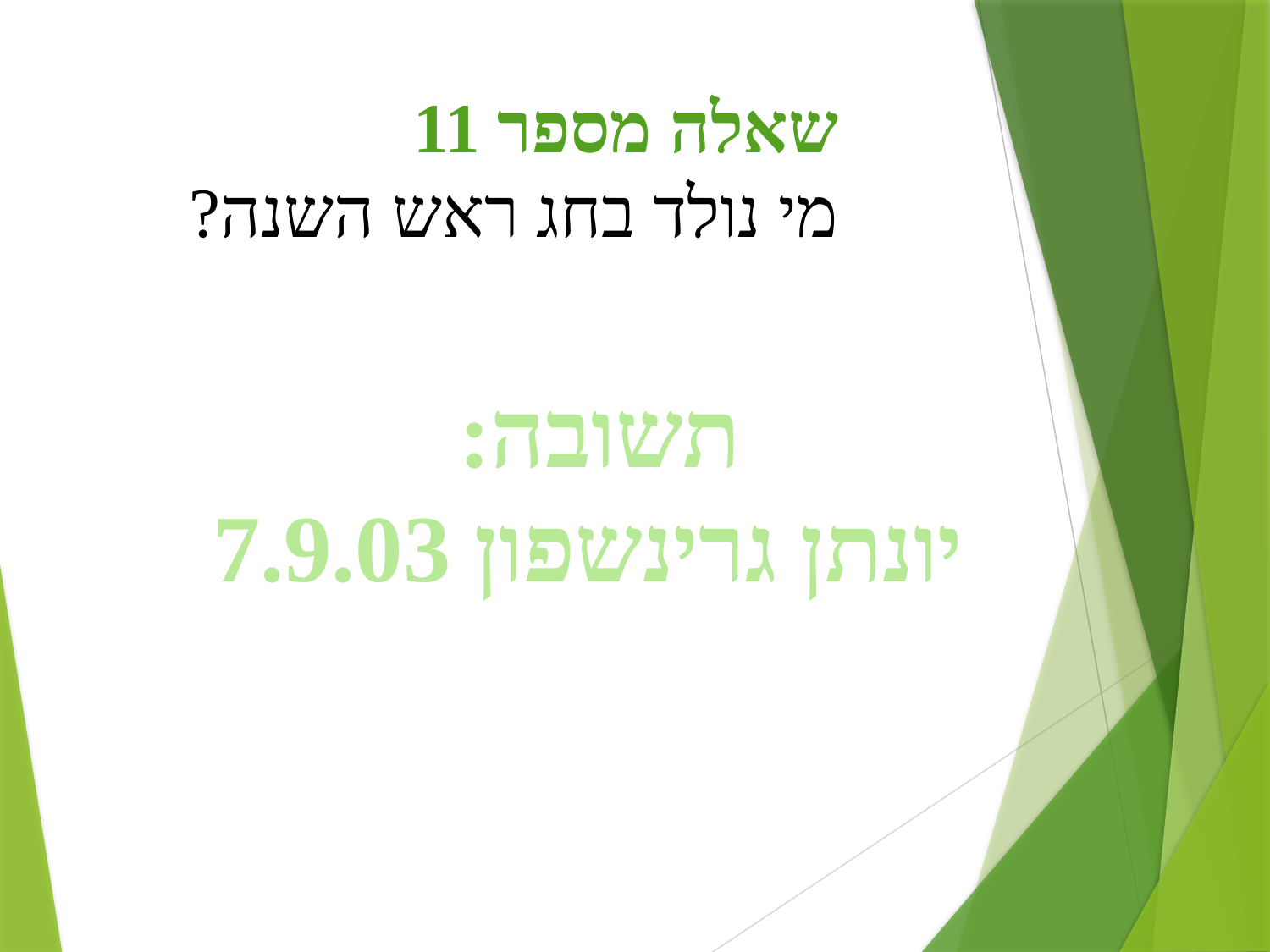

שאלה מספר 11
מי נולד בחג ראש השנה?
תשובה:
יונתן גרינשפון 7.9.03